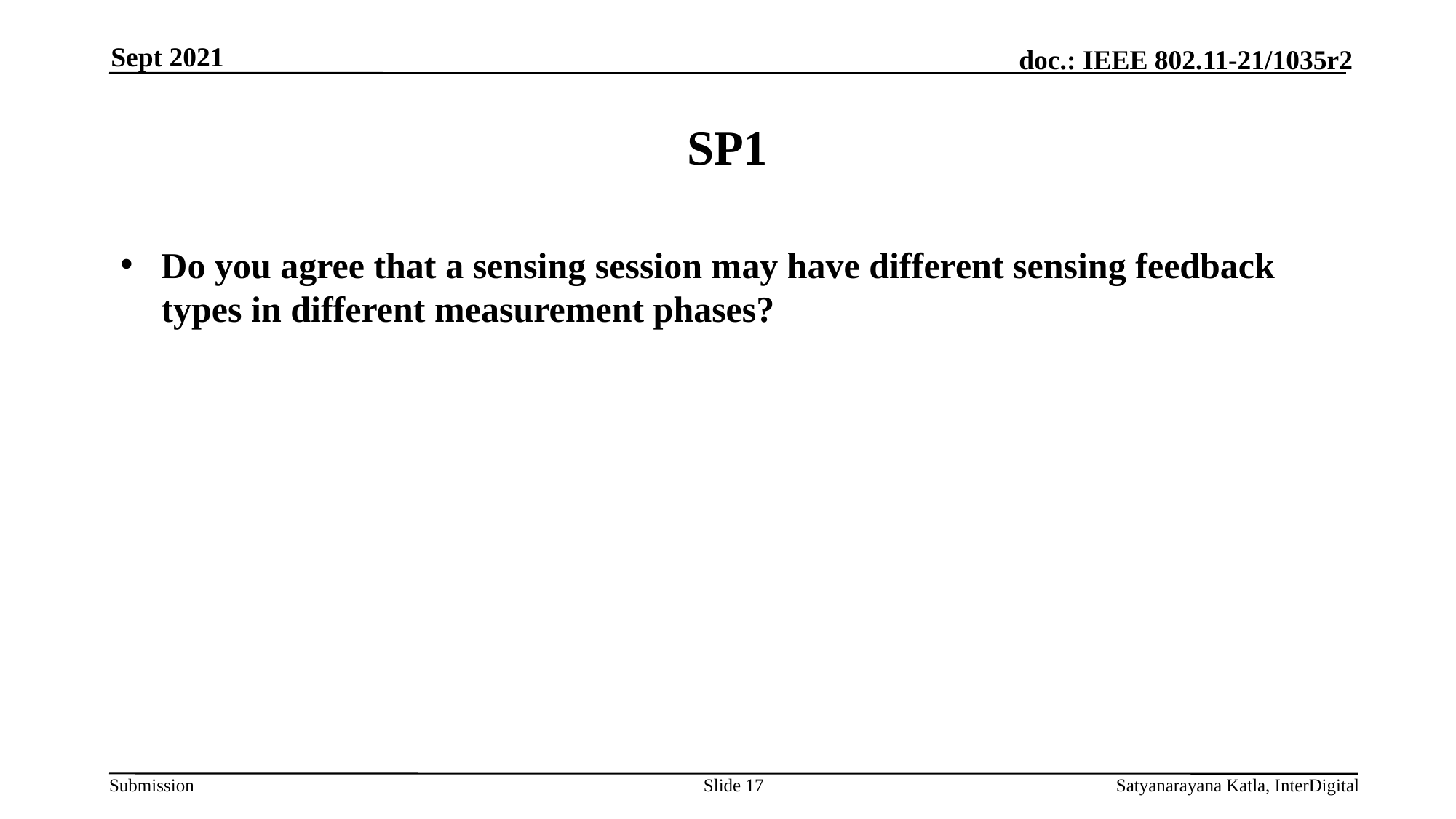

Sept 2021
# SP1
Do you agree that a sensing session may have different sensing feedback types in different measurement phases?
Slide 17
Satyanarayana Katla, InterDigital